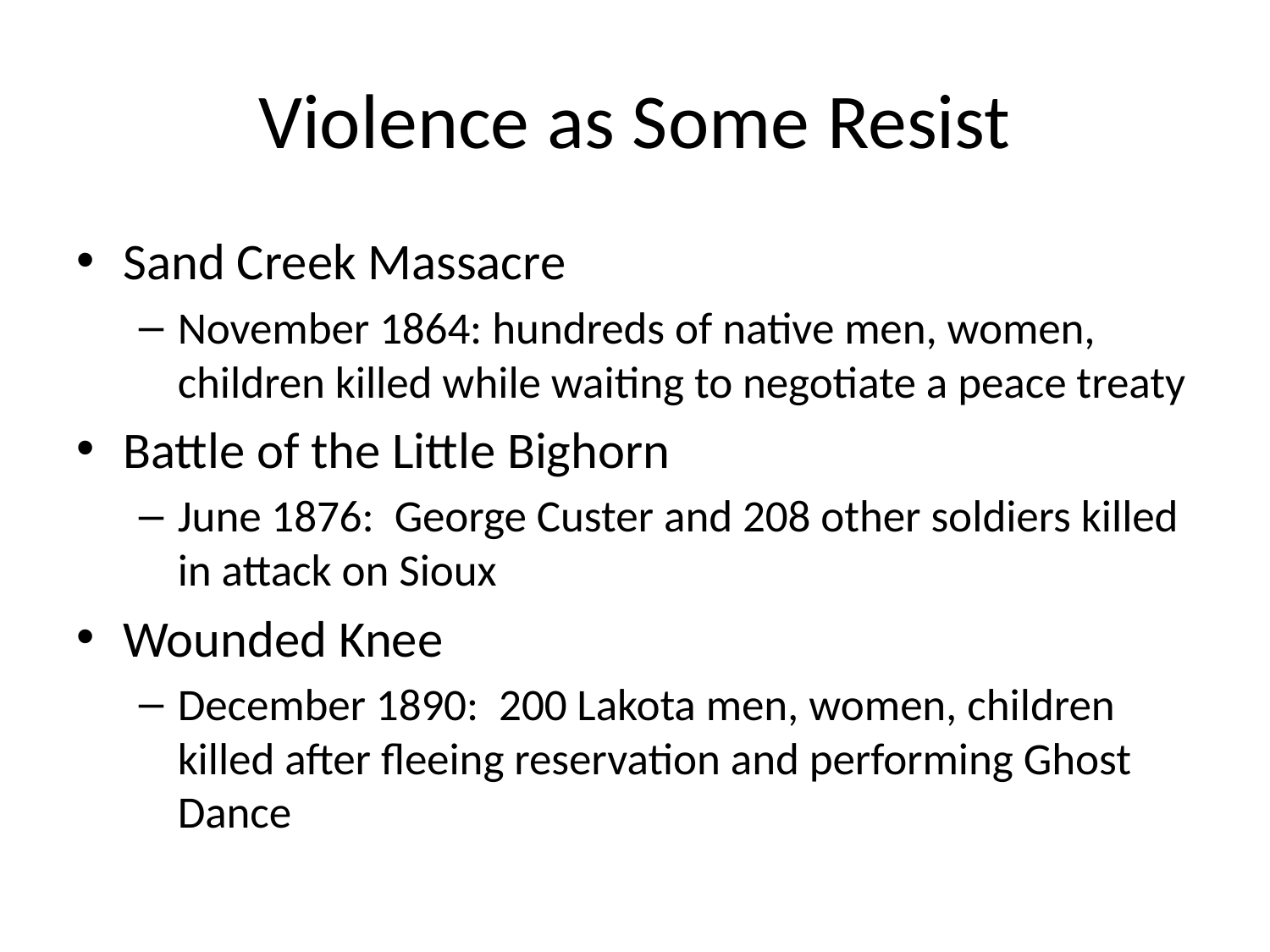

# Violence as Some Resist
Sand Creek Massacre
November 1864: hundreds of native men, women, children killed while waiting to negotiate a peace treaty
Battle of the Little Bighorn
June 1876:  George Custer and 208 other soldiers killed in attack on Sioux
Wounded Knee
December 1890:  200 Lakota men, women, children killed after fleeing reservation and performing Ghost Dance